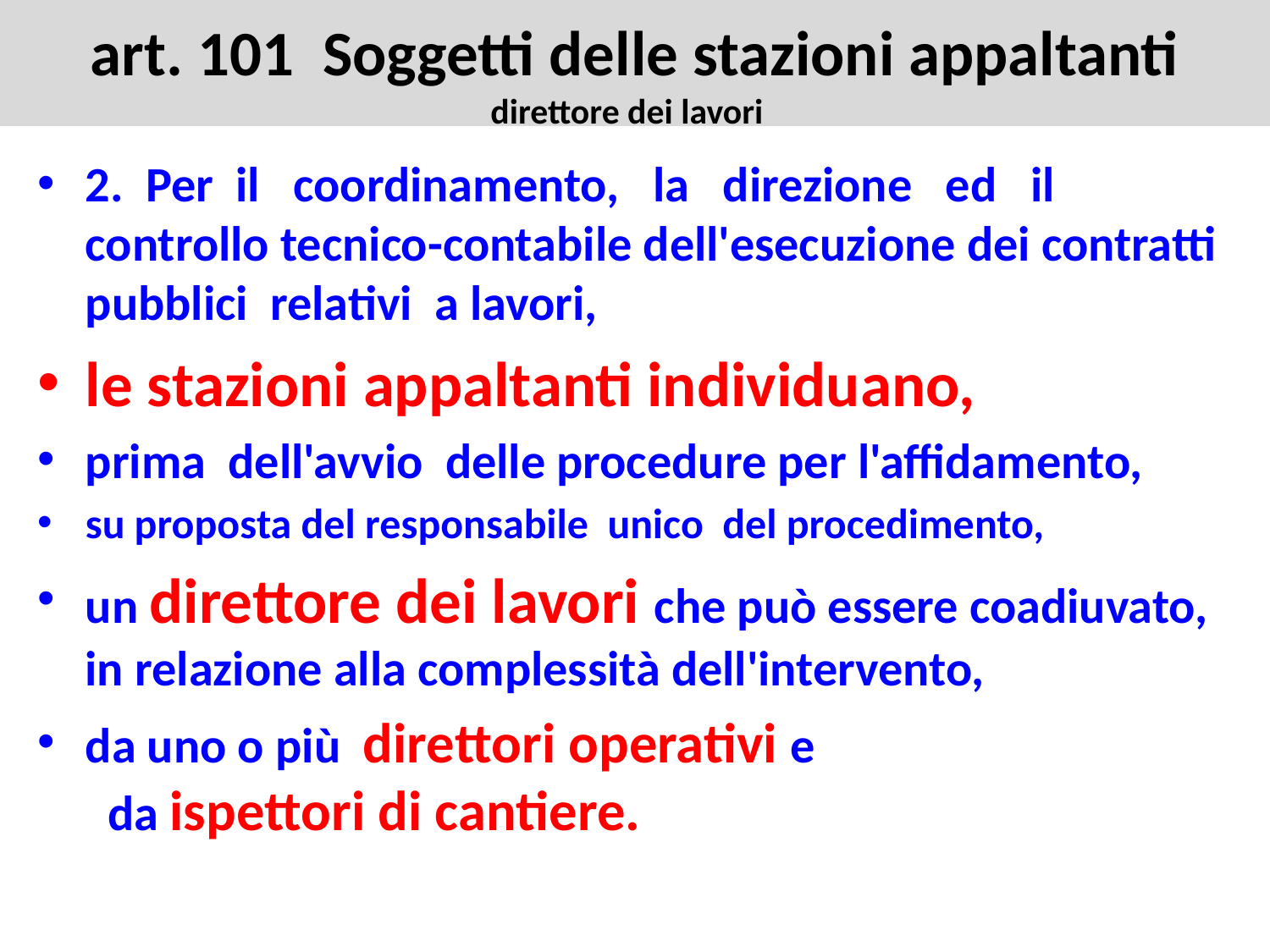

# art. 101  Soggetti delle stazioni appaltanti direttore dei lavori
2.  Per  il   coordinamento,   la   direzione   ed   il   controllo tecnico-contabile dell'esecuzione dei contratti pubblici  relativi  a lavori,
le stazioni appaltanti individuano,
prima  dell'avvio  delle procedure per l'affidamento,
su proposta del responsabile  unico  del procedimento,
un direttore dei lavori che può essere coadiuvato,  in relazione alla complessità dell'intervento,
da uno o più  direttori operativi e                                         da ispettori di cantiere.